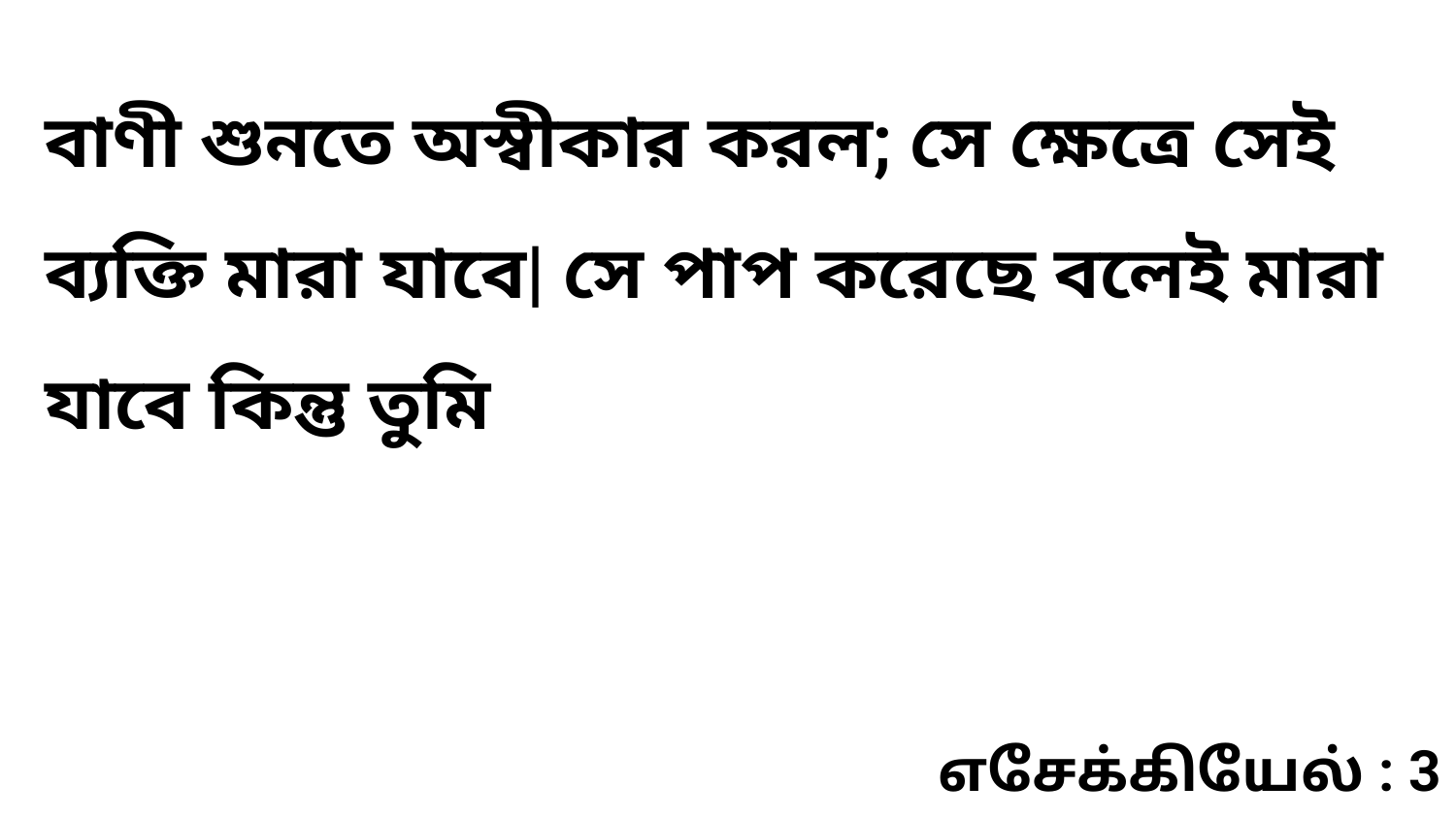

বাণী শুনতে অস্বীকার করল; সে ক্ষেত্রে সেই ব্যক্তি মারা যাবে| সে পাপ করেছে বলেই মারা যাবে কিন্তু তুমি
எசேக்கியேல் : 3